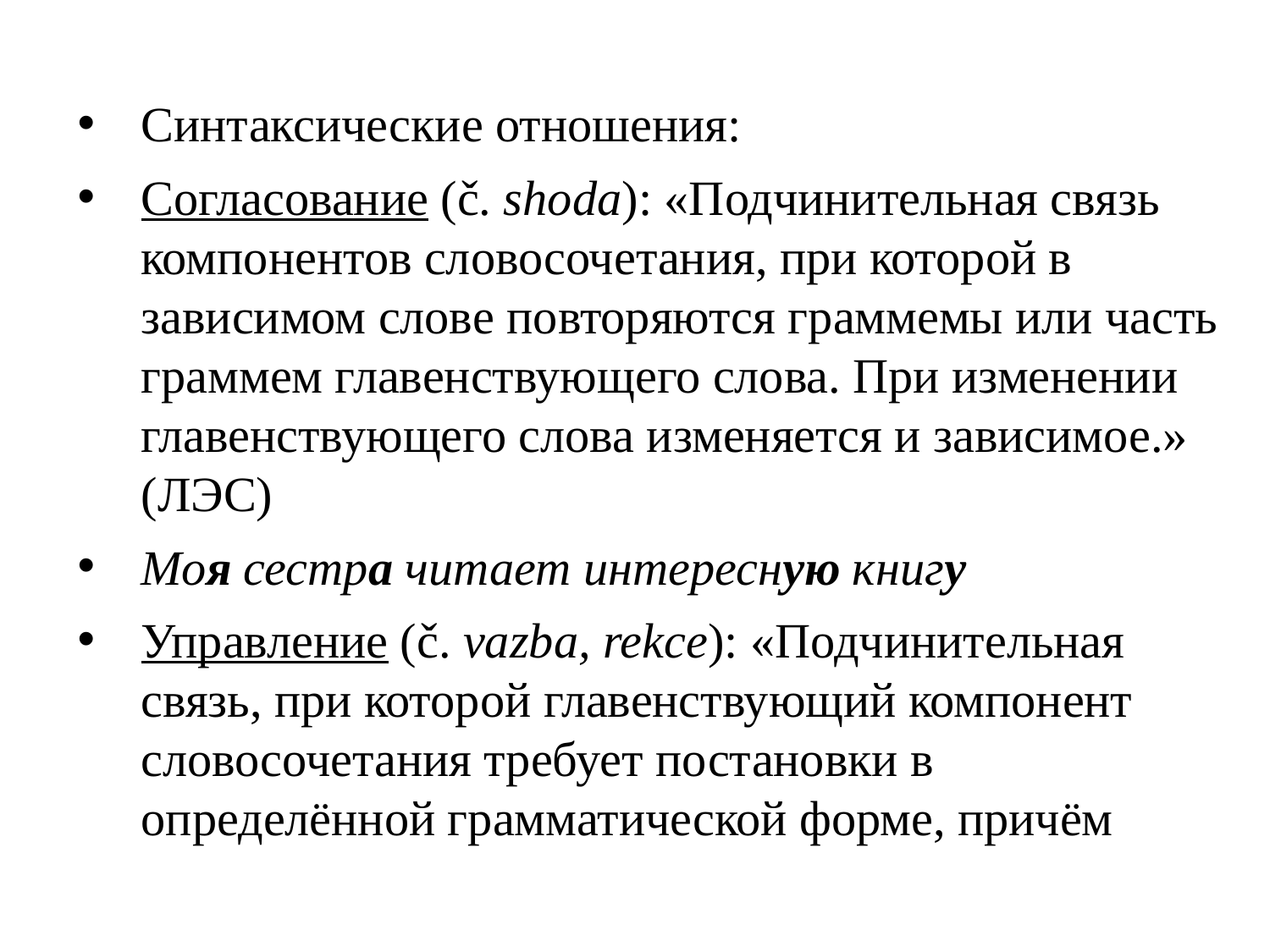

Синтаксические отношения:
Согласование (č. shoda): «Подчинительная связь компонентов словосочетания, при которой в зависимом слове повторяются граммемы или часть граммем главенствующего слова. При изменении главенствующего слова изменяется и зависимое.» (ЛЭС)
Моя сестра читает интересную книгу
Управление (č. vazba, rekce): «Подчинительная связь, при которой главенствующий компонент словосочетания требует постановки в определённой грамматической форме, причём